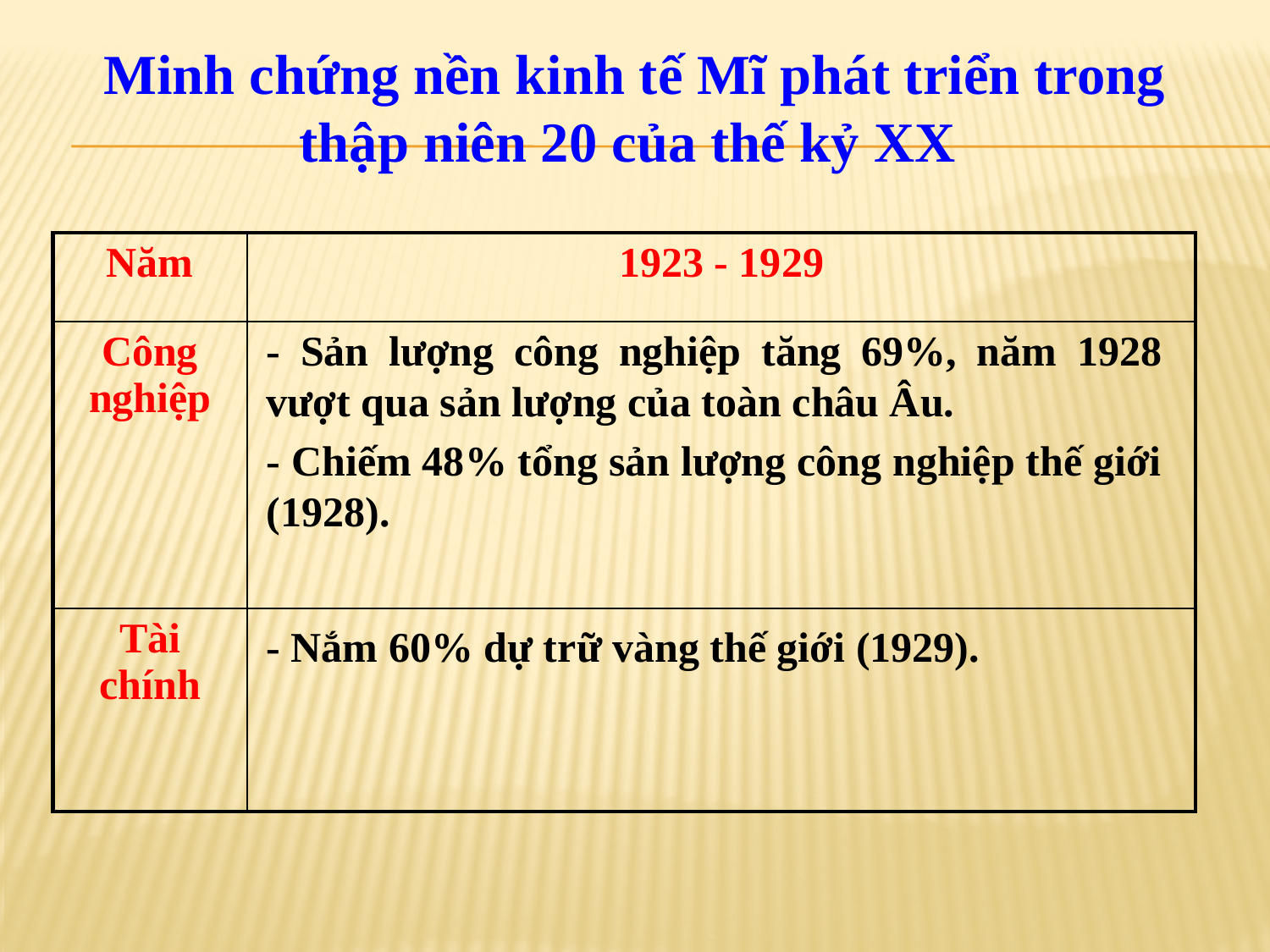

Minh chứng nền kinh tế Mĩ phát triển trong thập niên 20 của thế kỷ XX
| Năm | 1923 - 1929 |
| --- | --- |
| Công nghiệp |  |
| Tài chính |  |
- Sản lượng công nghiệp tăng 69%, năm 1928 vượt qua sản lượng của toàn châu Âu.
- Chiếm 48% tổng sản lượng công nghiệp thế giới (1928).
- Nắm 60% dự trữ vàng thế giới (1929).